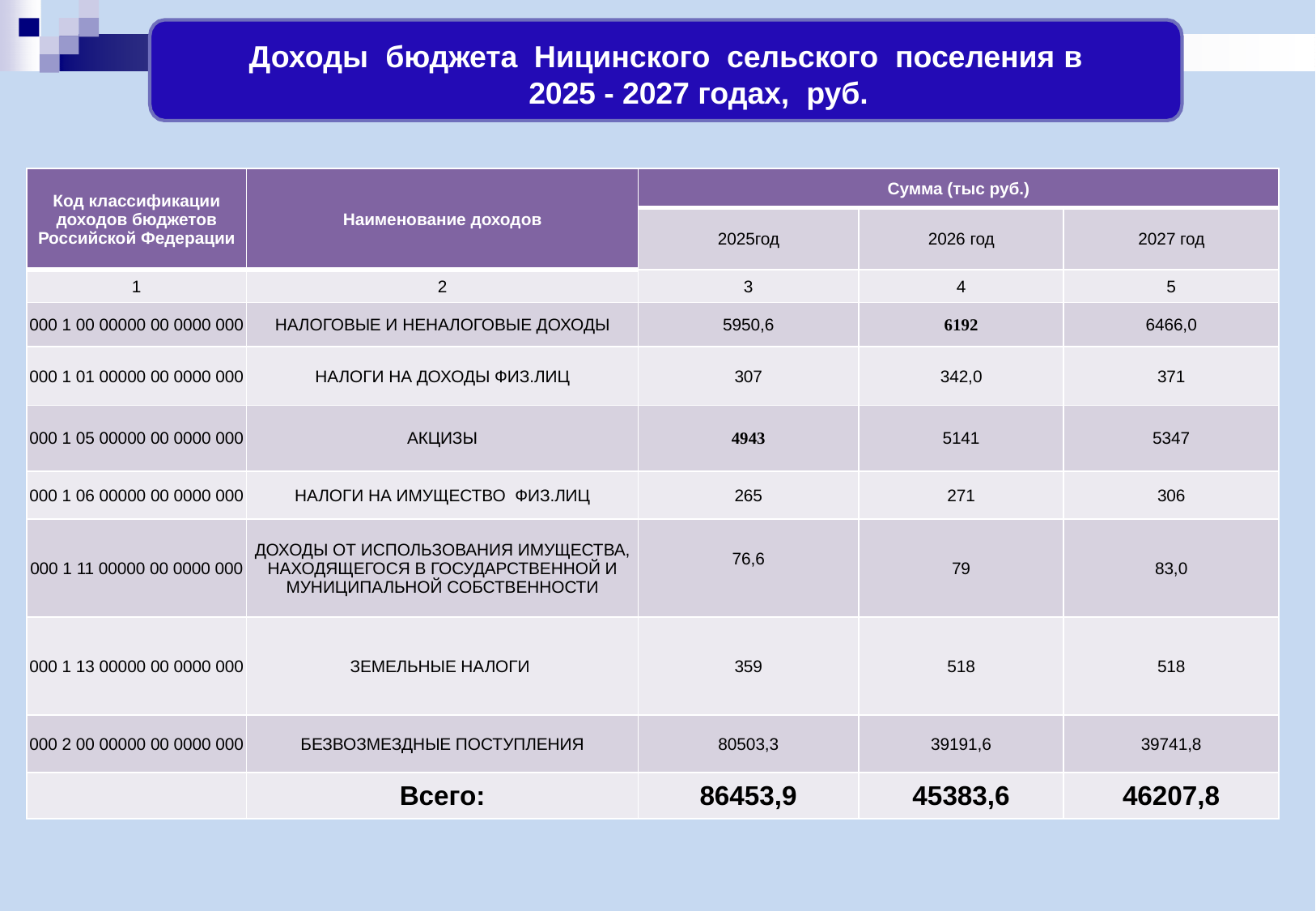

# Доходы  бюджета  Ницинского  сельского  поселения в 2025 - 2027 годах,  руб.

| Код классификации доходов бюджетов Российской Федерации | Наименование доходов | Сумма (тыс руб.) |  |  |
| --- | --- | --- | --- | --- |
|  |  | 2025год | 2026 год | 2027 год |
| 1 | 2 | 3 | 4 | 5 |
| 000 1 00 00000 00 0000 000 | НАЛОГОВЫЕ И НЕНАЛОГОВЫЕ ДОХОДЫ | 5950,6 | 6192 | 6466,0 |
| 000 1 01 00000 00 0000 000 | НАЛОГИ НА ДОХОДЫ ФИЗ.ЛИЦ | 307 | 342,0 | 371 |
| 000 1 05 00000 00 0000 000 | АКЦИЗЫ | 4943 | 5141 | 5347 |
| 000 1 06 00000 00 0000 000 | НАЛОГИ НА ИМУЩЕСТВО ФИЗ.ЛИЦ | 265 | 271 | 306 |
| 000 1 11 00000 00 0000 000 | ДОХОДЫ ОТ ИСПОЛЬЗОВАНИЯ ИМУЩЕСТВА, НАХОДЯЩЕГОСЯ В ГОСУДАРСТВЕННОЙ И МУНИЦИПАЛЬНОЙ СОБСТВЕННОСТИ | 76,6 | 79 | 83,0 |
| 000 1 13 00000 00 0000 000 | ЗЕМЕЛЬНЫЕ НАЛОГИ | 359 | 518 | 518 |
| 000 2 00 00000 00 0000 000 | БЕЗВОЗМЕЗДНЫЕ ПОСТУПЛЕНИЯ | 80503,3 | 39191,6 | 39741,8 |
|  | Всего: | 86453,9 | 45383,6 | 46207,8 |